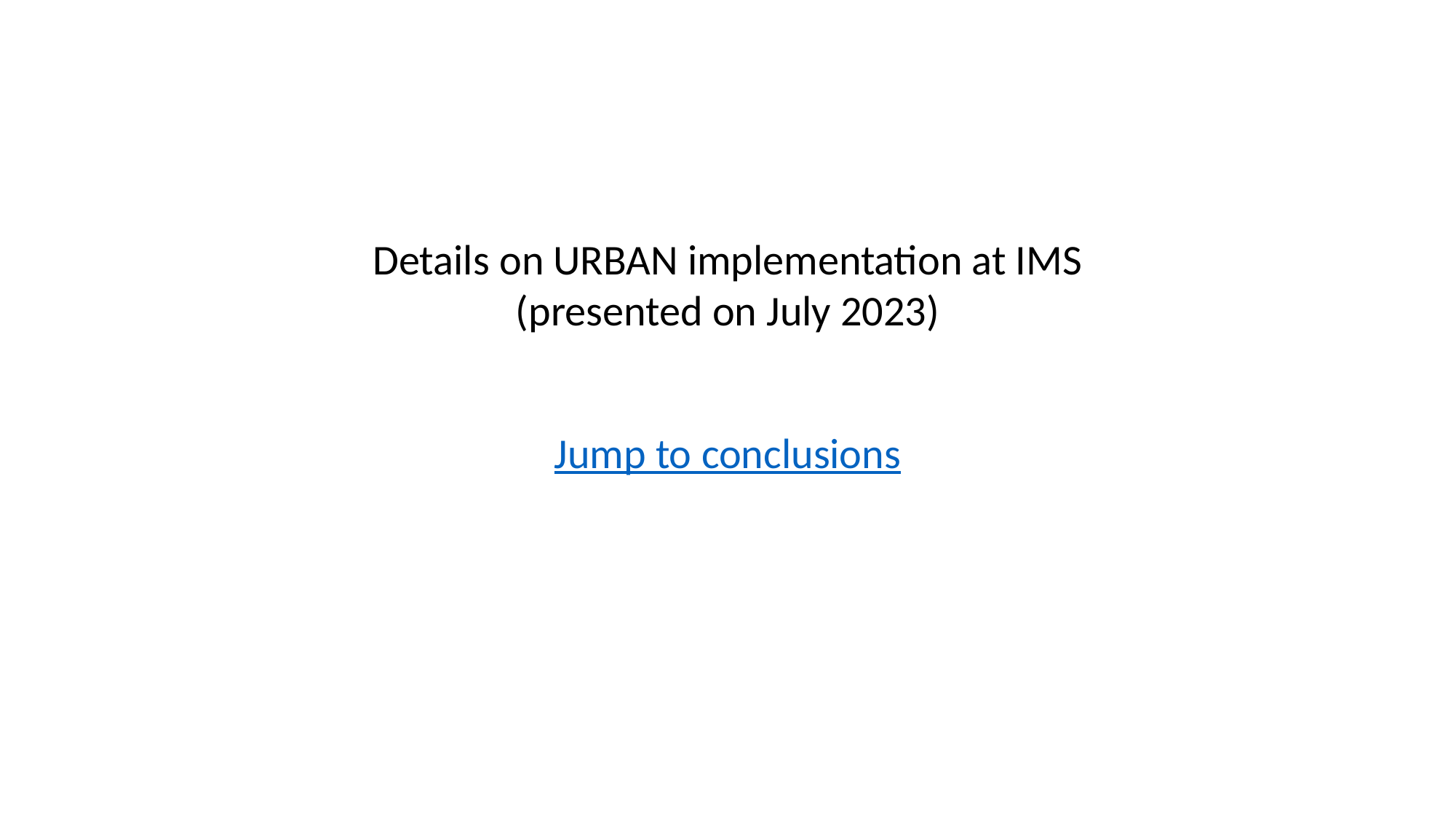

Details on URBAN implementation at IMS
(presented on July 2023)
Jump to conclusions